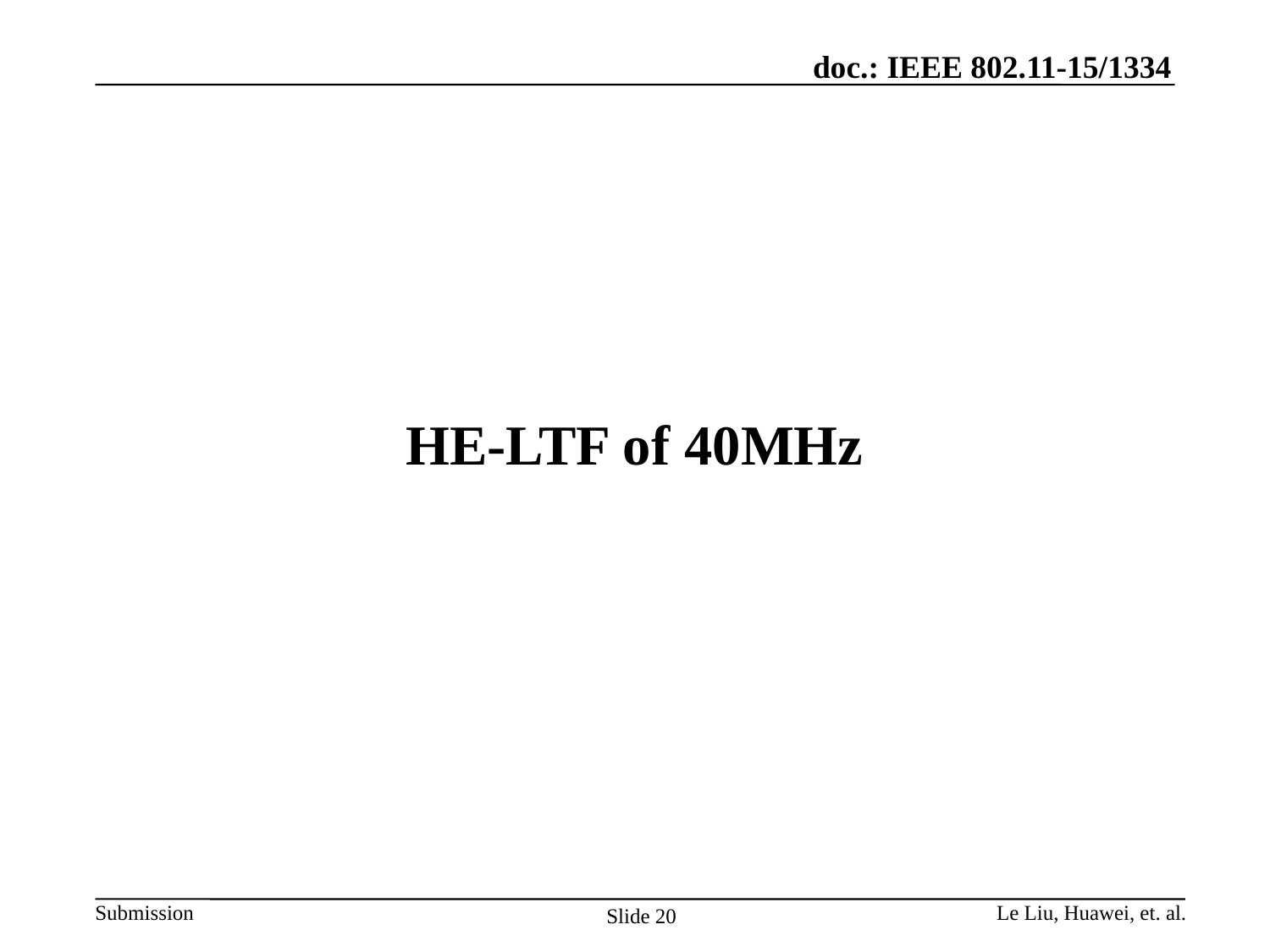

HE-LTF of 40MHz
Le Liu, Huawei, et. al.
Slide 20